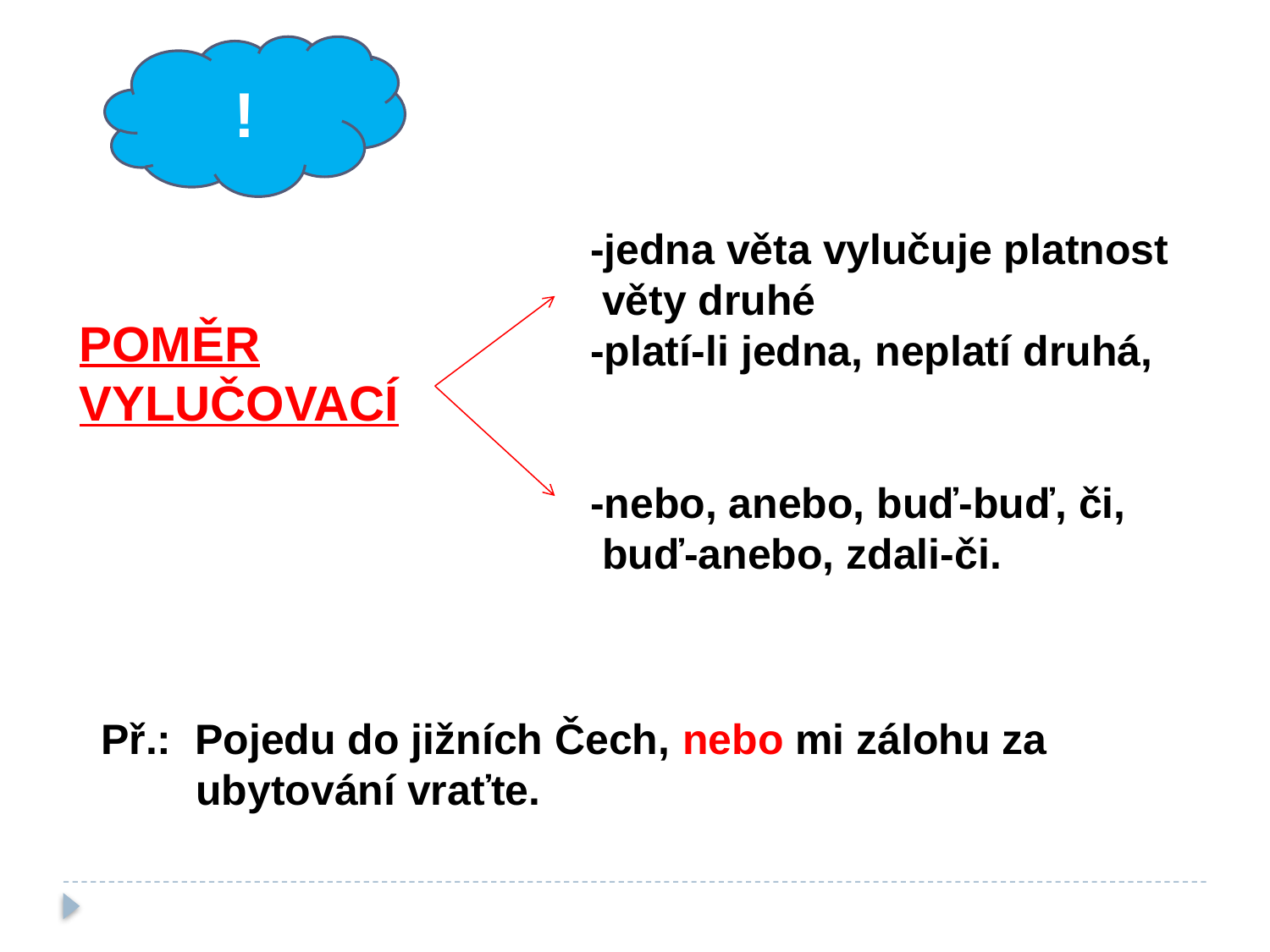

!
-jedna věta vylučuje platnost
 věty druhé
-platí-li jedna, neplatí druhá,

-nebo, anebo, buď-buď, či,
 buď-anebo, zdali-či.
POMĚR
VYLUČOVACÍ
Př.:  Pojedu do jižních Čech, nebo mi zálohu za
        ubytování vraťte.